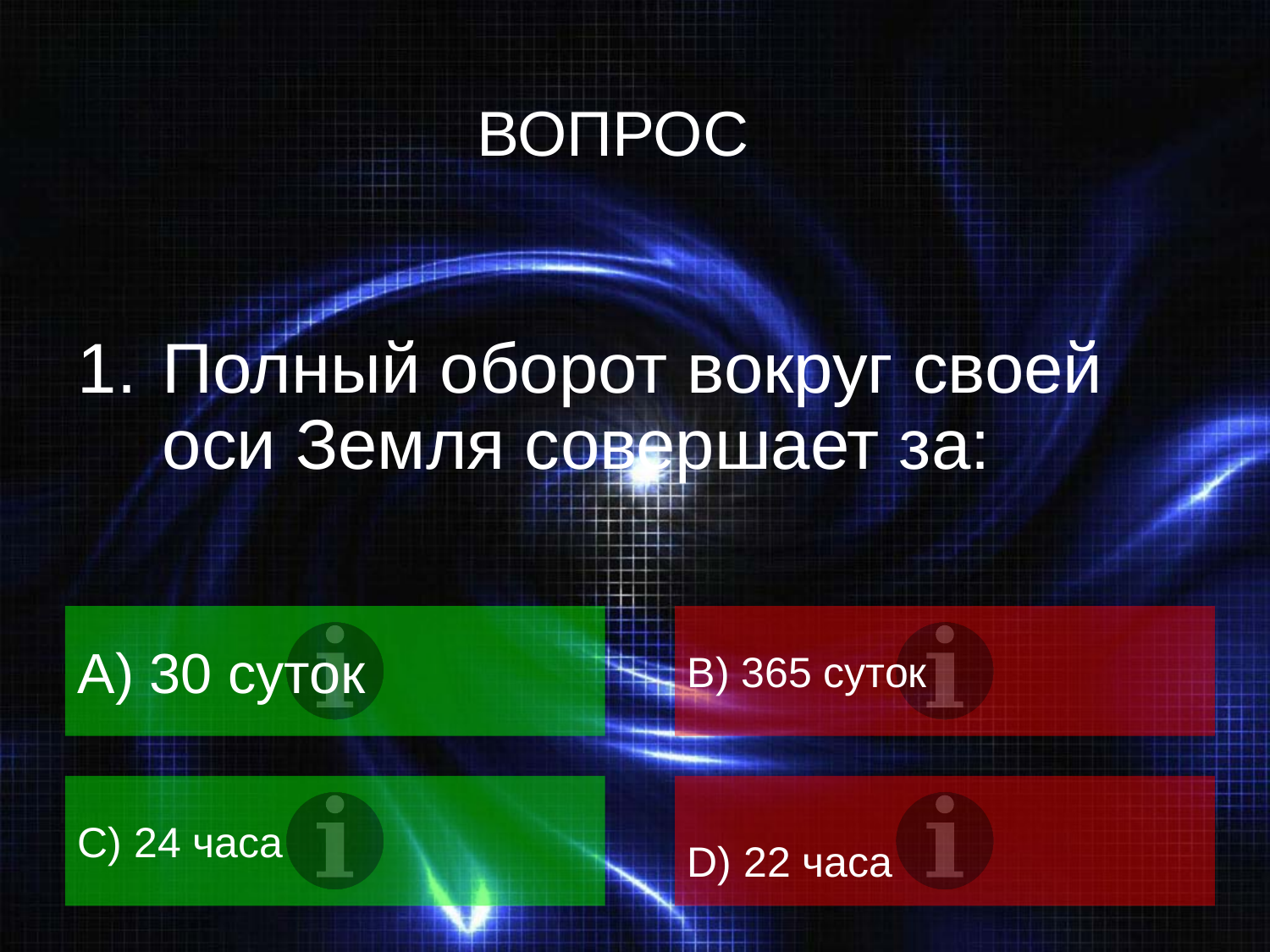

ВОПРОС
Полный оборот вокруг своей оси Земля совершает за:
 30 суток
B) 365 суток
C) 24 часа

D) 22 часа